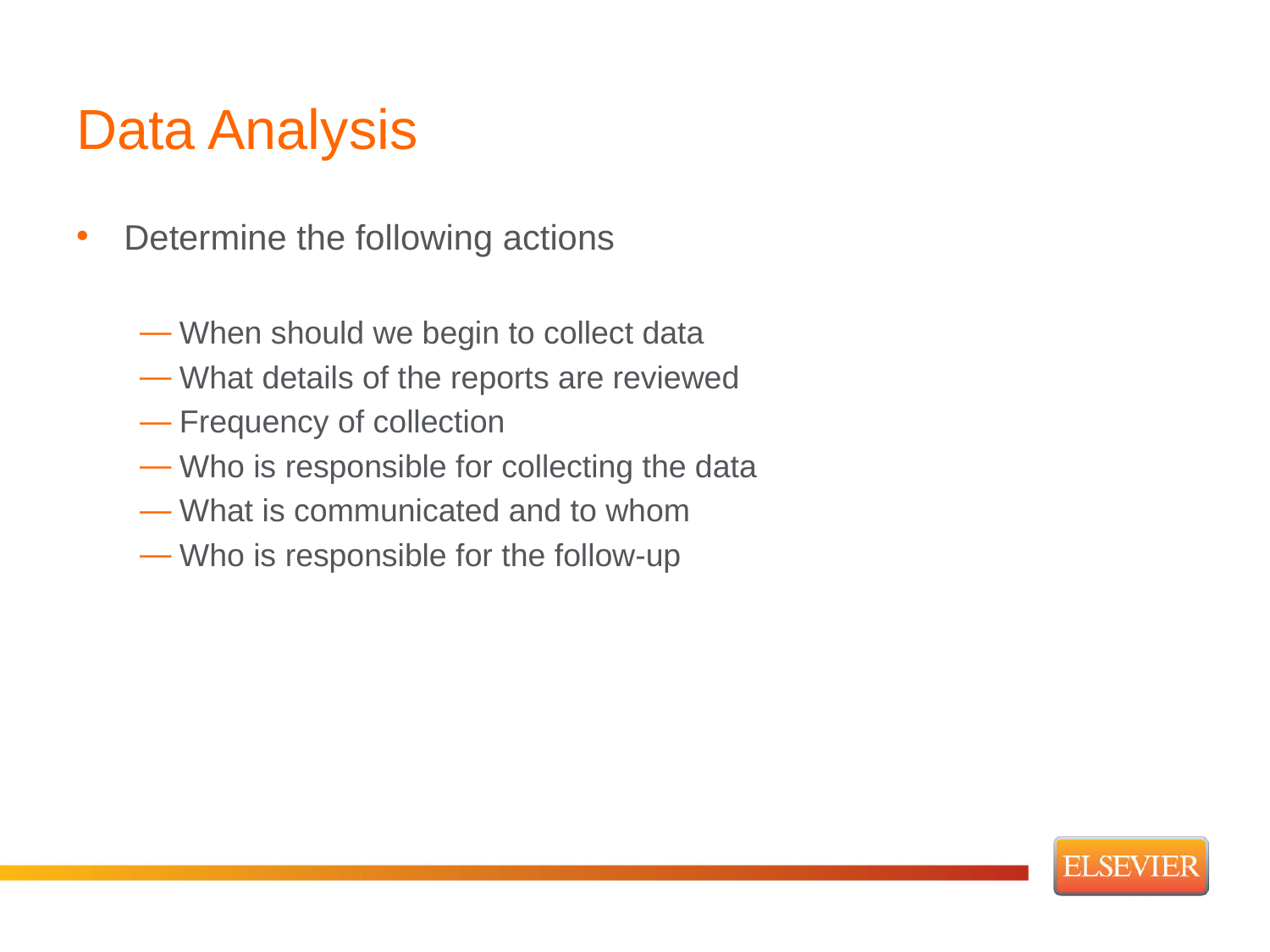

# Data Analysis
Determine the following actions

When should we begin to collect data
What details of the reports are reviewed
Frequency of collection
Who is responsible for collecting the data
What is communicated and to whom
Who is responsible for the follow-up